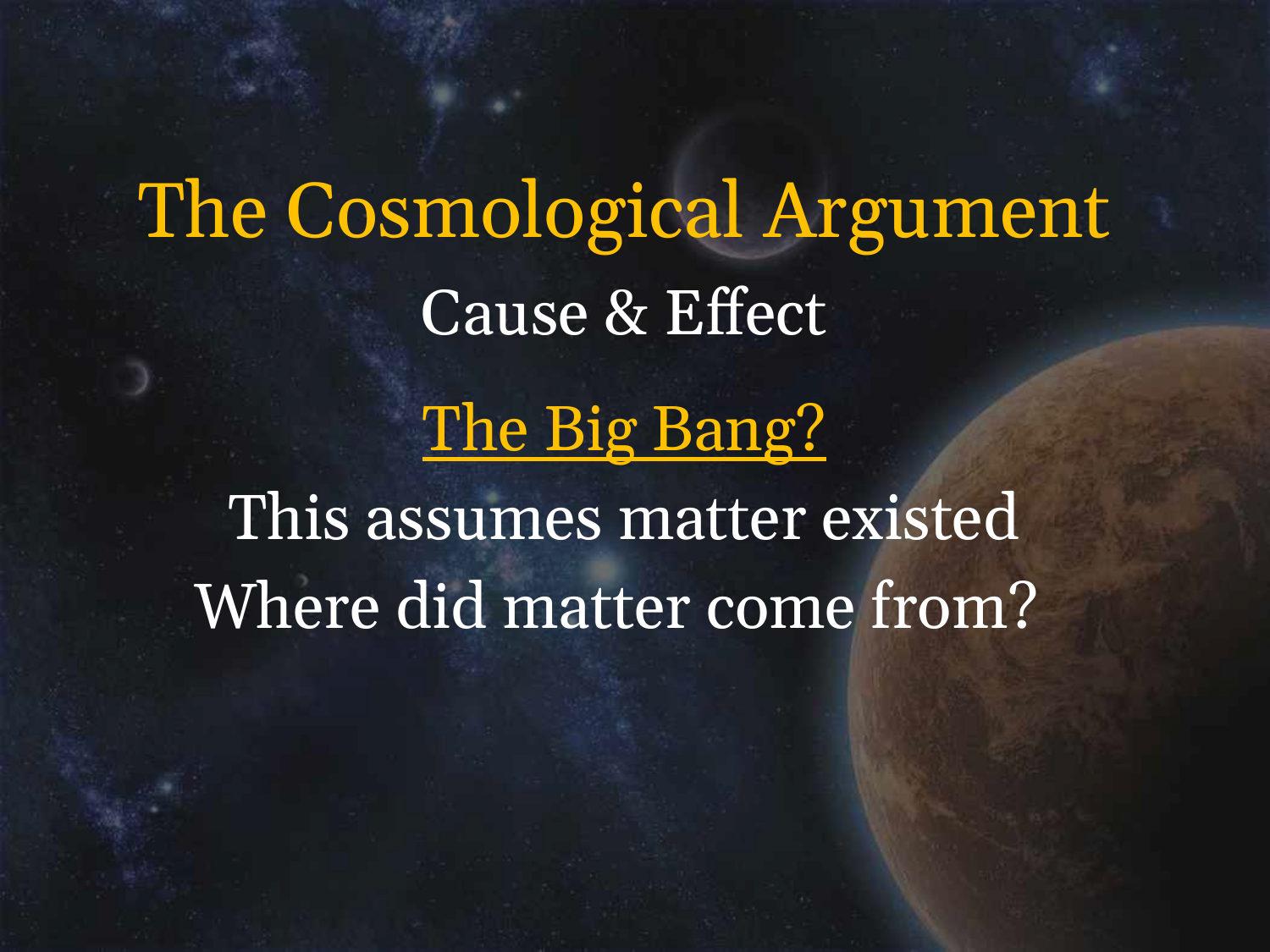

# The Cosmological Argument
Cause & Effect

The Big Bang?
This assumes matter existed
Where did matter come from?